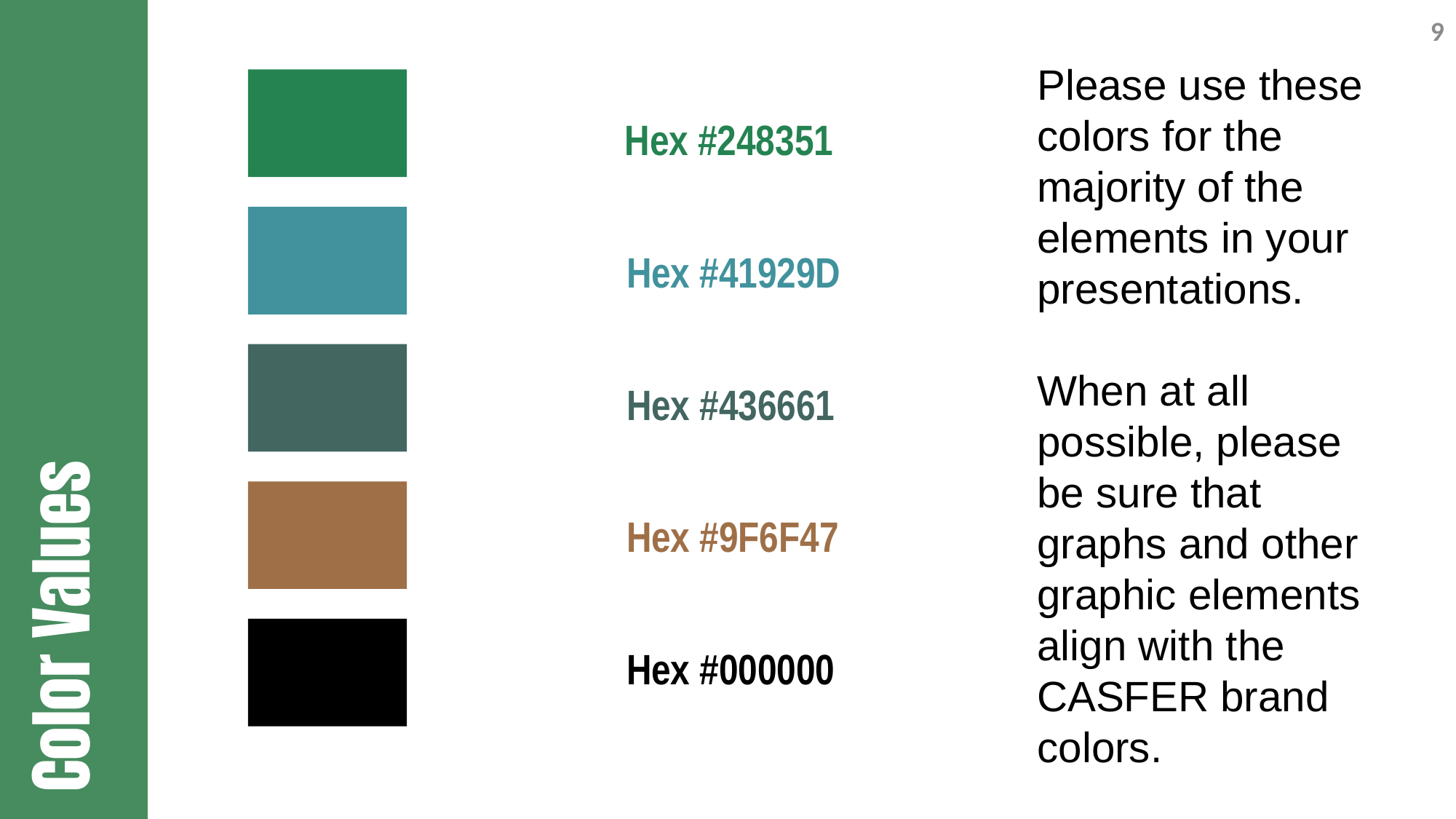

Please use these colors for the majority of the elements in your presentations.

When at all possible, please be sure that graphs and other graphic elements align with the CASFER brand colors.

Hex #248351

Hex #41929D
# Color Values

Hex #436661

Hex #9F6F47

Hex #000000